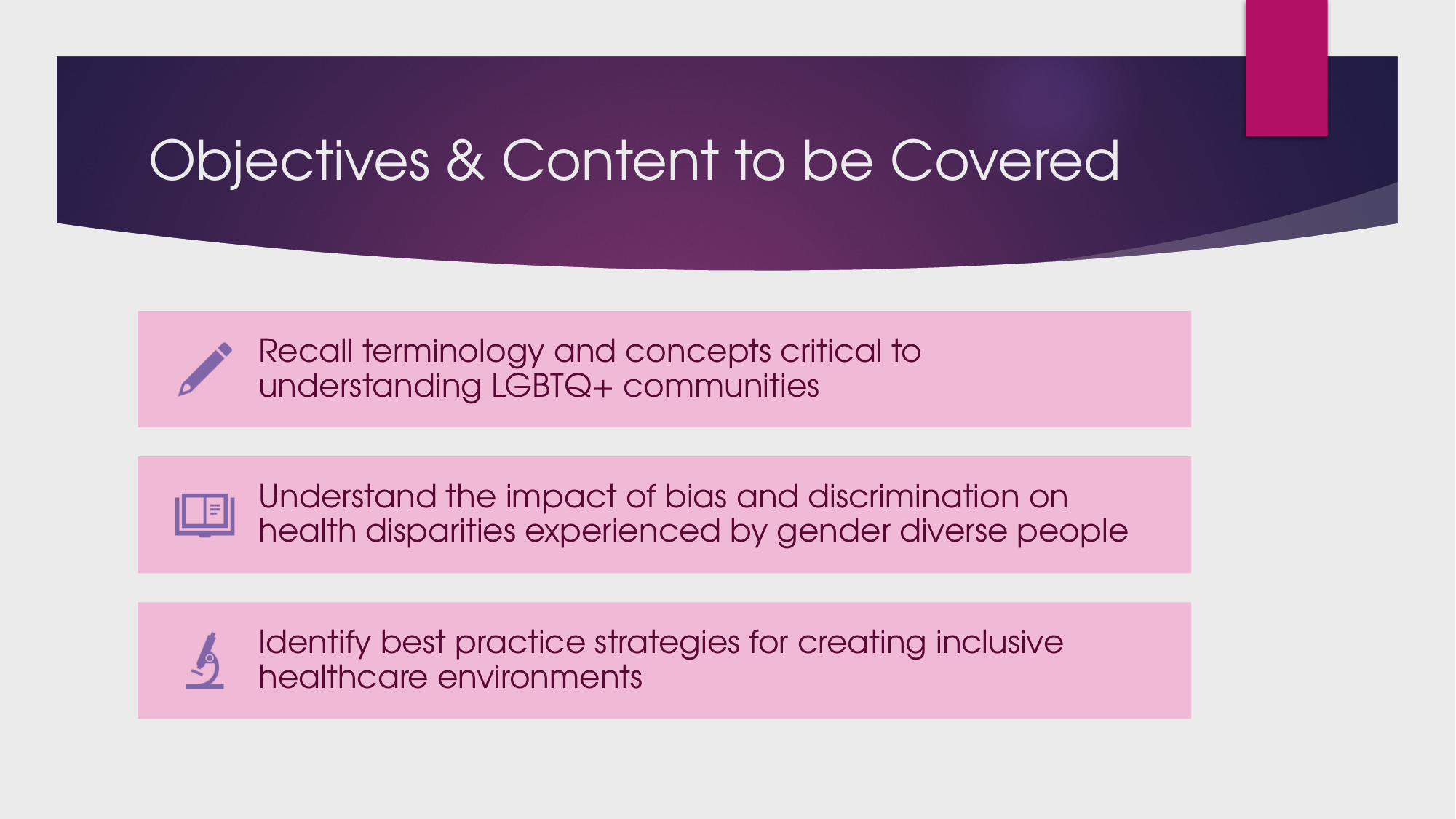

# Objectives & Content to be Covered

Recall terminology and concepts critical to understanding LGBTQ+ communities

Understand the impact of bias and discrimination on health disparities experienced by gender diverse people

Identify best practice strategies for creating inclusive healthcare environments